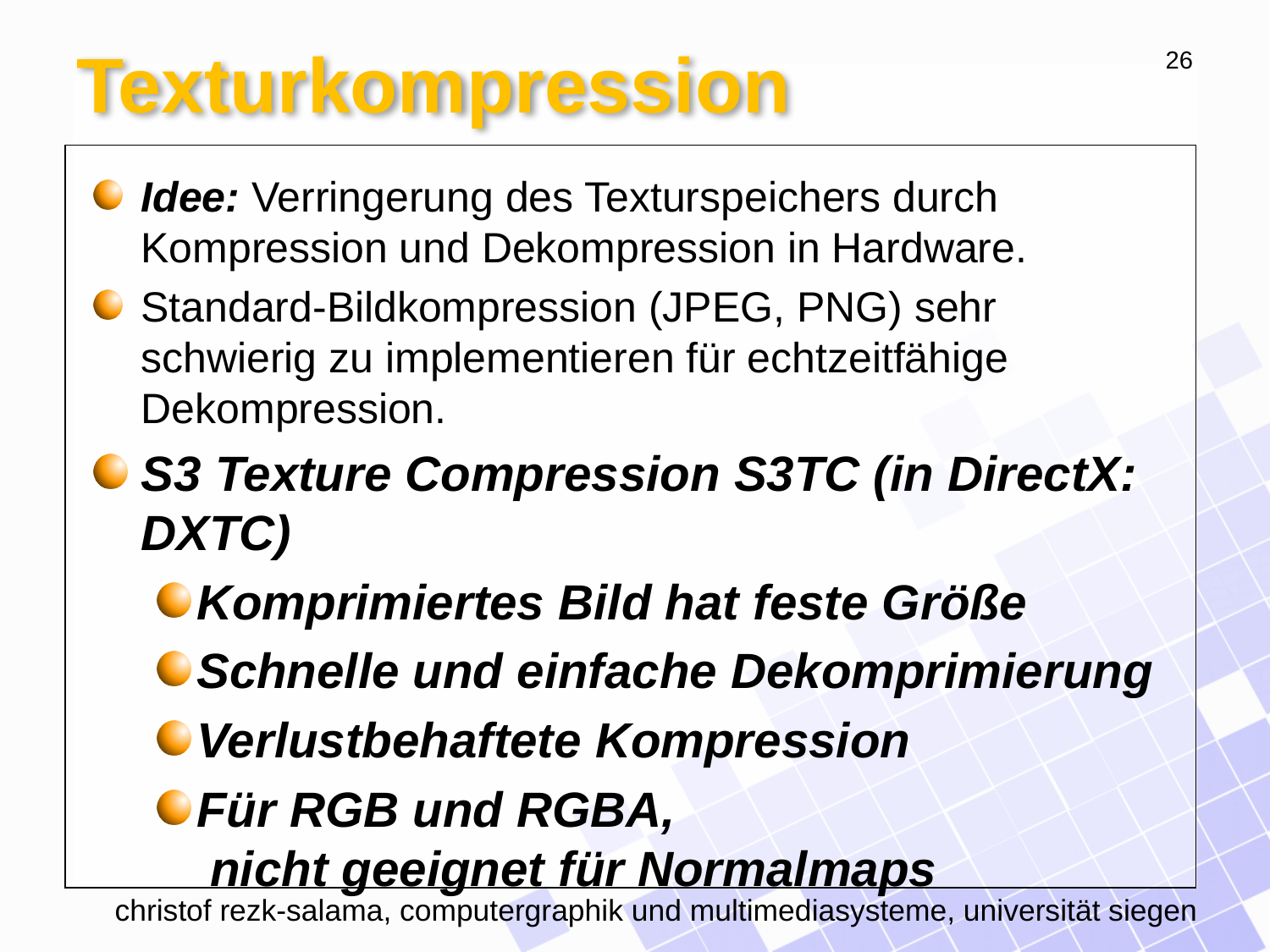

# Texturkompression
Idee: Verringerung des Texturspeichers durch Kompression und Dekompression in Hardware.
Standard-Bildkompression (JPEG, PNG) sehr schwierig zu implementieren für echtzeitfähige Dekompression.
S3 Texture Compression S3TC (in DirectX: DXTC)
Komprimiertes Bild hat feste Größe
Schnelle und einfache Dekomprimierung
Verlustbehaftete Kompression
Für RGB und RGBA,
 nicht geeignet für Normalmaps